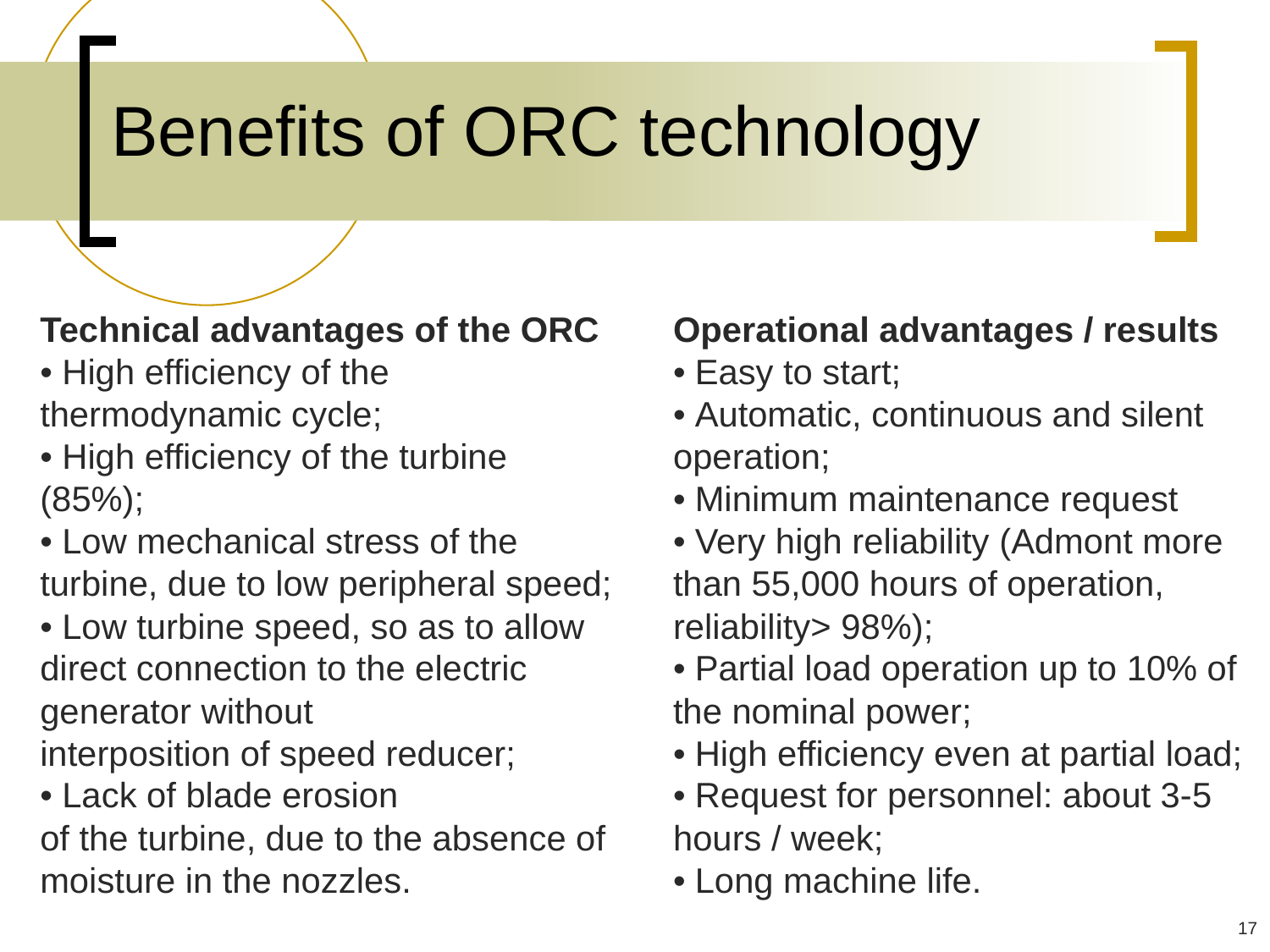

# Benefits of ORC technology
Technical advantages of the ORC
• High efficiency of the thermodynamic cycle;
• High efficiency of the turbine (85%);
• Low mechanical stress of the turbine, due to low peripheral speed;
• Low turbine speed, so as to allow direct connection to the electric generator without
interposition of speed reducer;
• Lack of blade erosion
of the turbine, due to the absence of
moisture in the nozzles.
Operational advantages / results
• Easy to start;
• Automatic, continuous and silent operation;
• Minimum maintenance request
• Very high reliability (Admont more than 55,000 hours of operation,
reliability> 98%);
• Partial load operation up to 10% of the nominal power;
• High efficiency even at partial load;
• Request for personnel: about 3-5
hours / week;
• Long machine life.
17